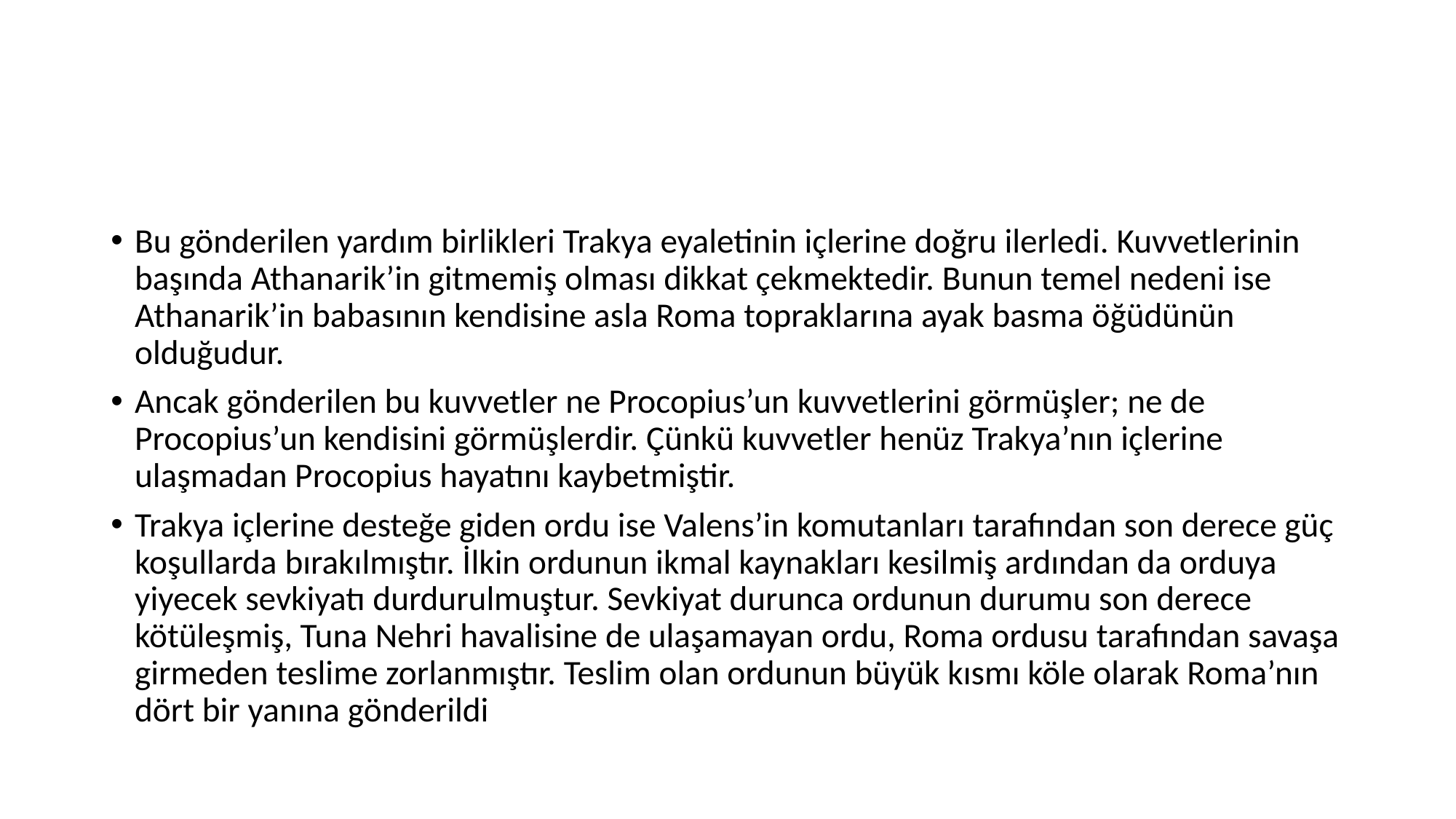

#
Bu gönderilen yardım birlikleri Trakya eyaletinin içlerine doğru ilerledi. Kuvvetlerinin başında Athanarik’in gitmemiş olması dikkat çekmektedir. Bunun temel nedeni ise Athanarik’in babasının kendisine asla Roma topraklarına ayak basma öğüdünün olduğudur.
Ancak gönderilen bu kuvvetler ne Procopius’un kuvvetlerini görmüşler; ne de Procopius’un kendisini görmüşlerdir. Çünkü kuvvetler henüz Trakya’nın içlerine ulaşmadan Procopius hayatını kaybetmiştir.
Trakya içlerine desteğe giden ordu ise Valens’in komutanları tarafından son derece güç koşullarda bırakılmıştır. İlkin ordunun ikmal kaynakları kesilmiş ardından da orduya yiyecek sevkiyatı durdurulmuştur. Sevkiyat durunca ordunun durumu son derece kötüleşmiş, Tuna Nehri havalisine de ulaşamayan ordu, Roma ordusu tarafından savaşa girmeden teslime zorlanmıştır. Teslim olan ordunun büyük kısmı köle olarak Roma’nın dört bir yanına gönderildi